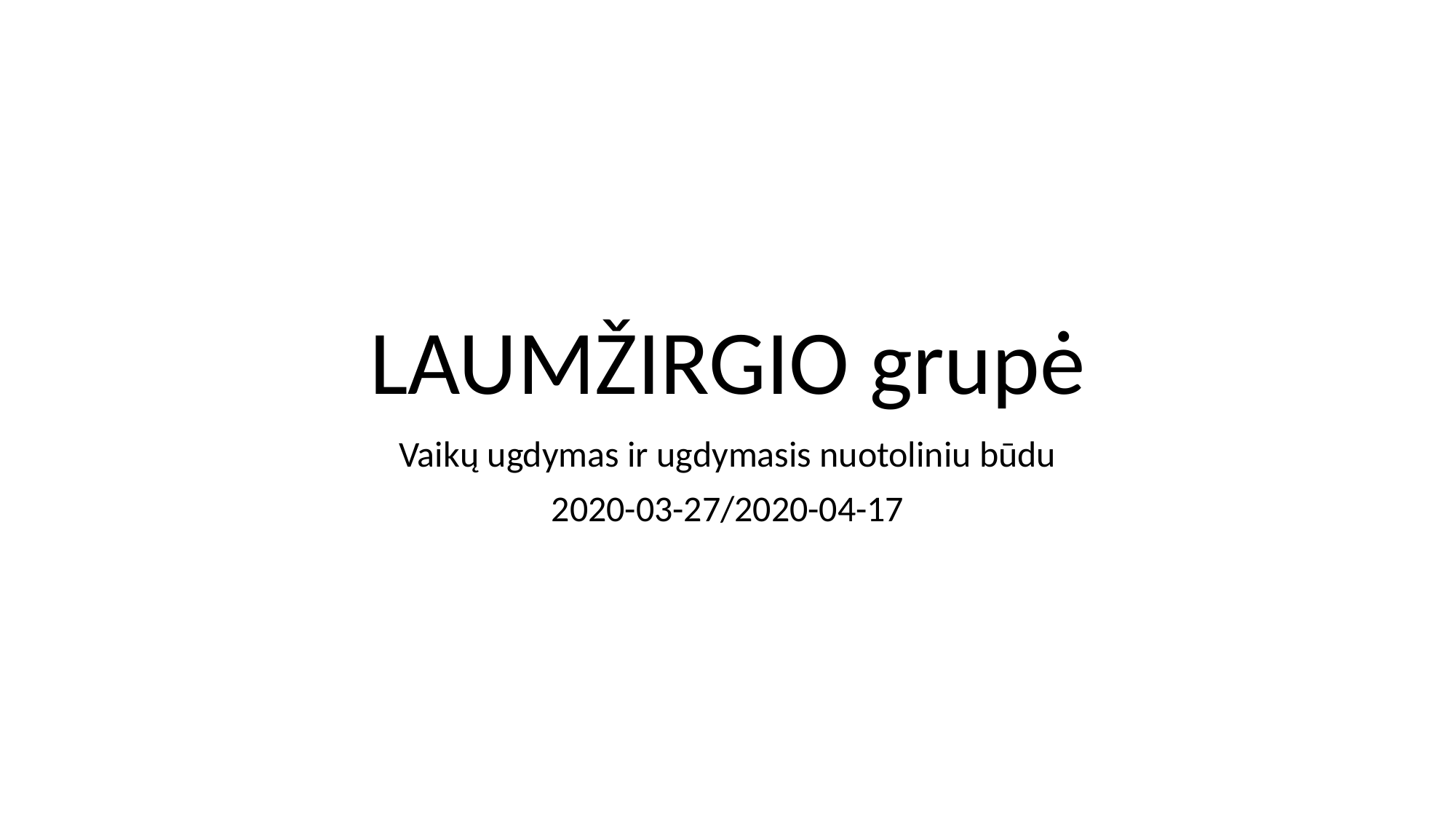

# LAUMŽIRGIO grupė
Vaikų ugdymas ir ugdymasis nuotoliniu būdu
2020-03-27/2020-04-17